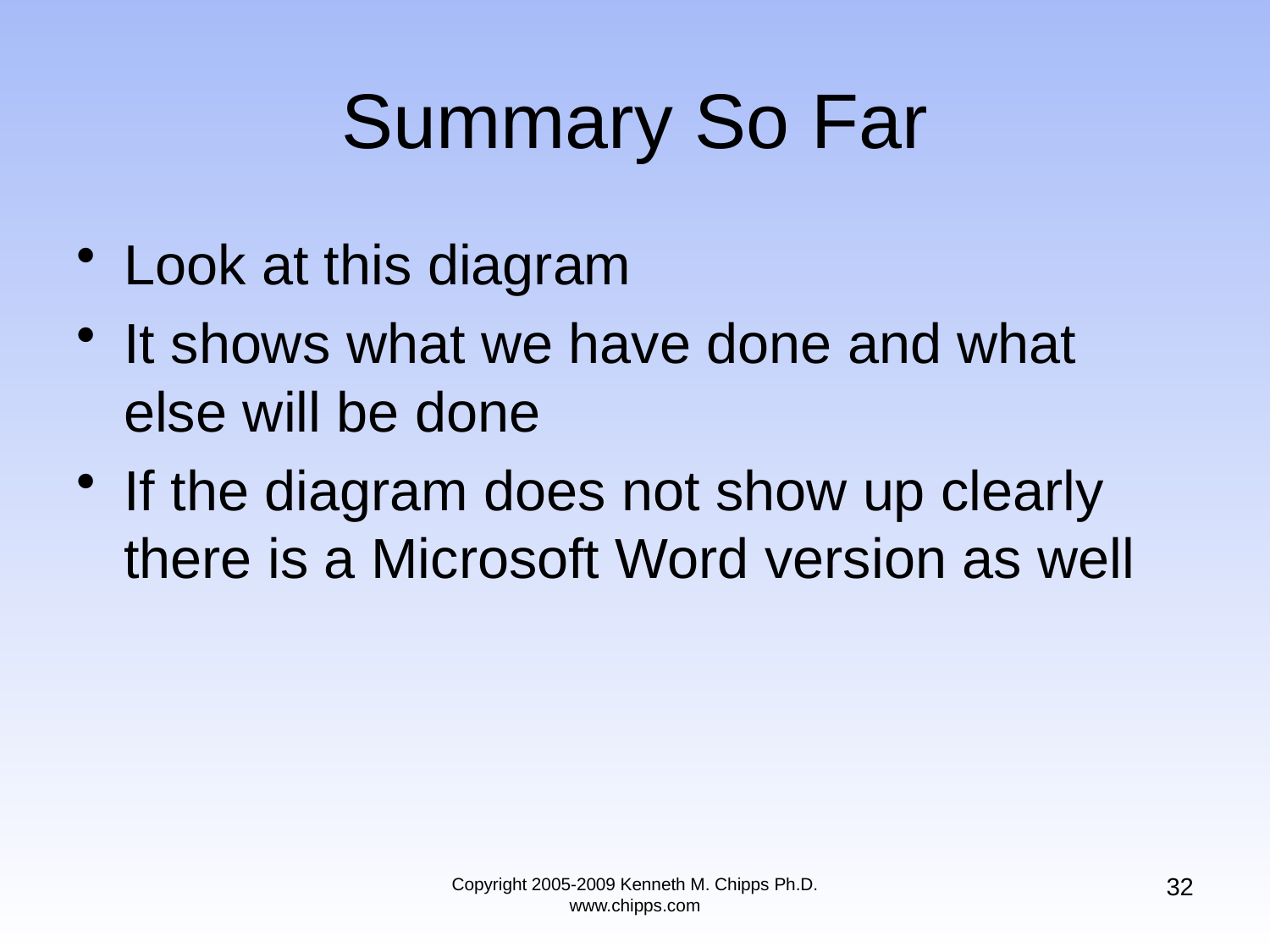

# Summary So Far
Look at this diagram
It shows what we have done and what else will be done
If the diagram does not show up clearly there is a Microsoft Word version as well
32
Copyright 2005-2009 Kenneth M. Chipps Ph.D. www.chipps.com